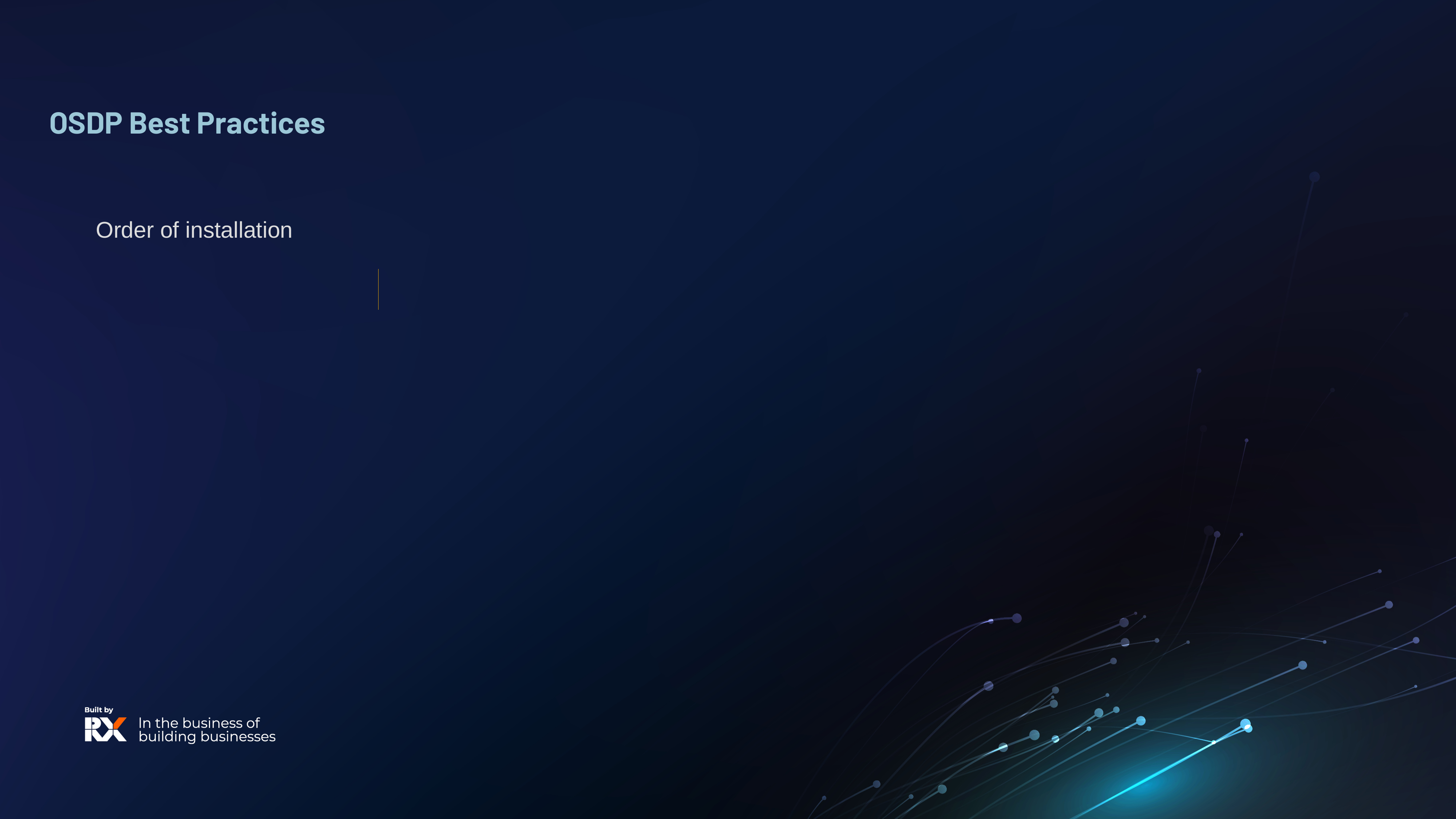

# OSDP Best Practices
Order of installation